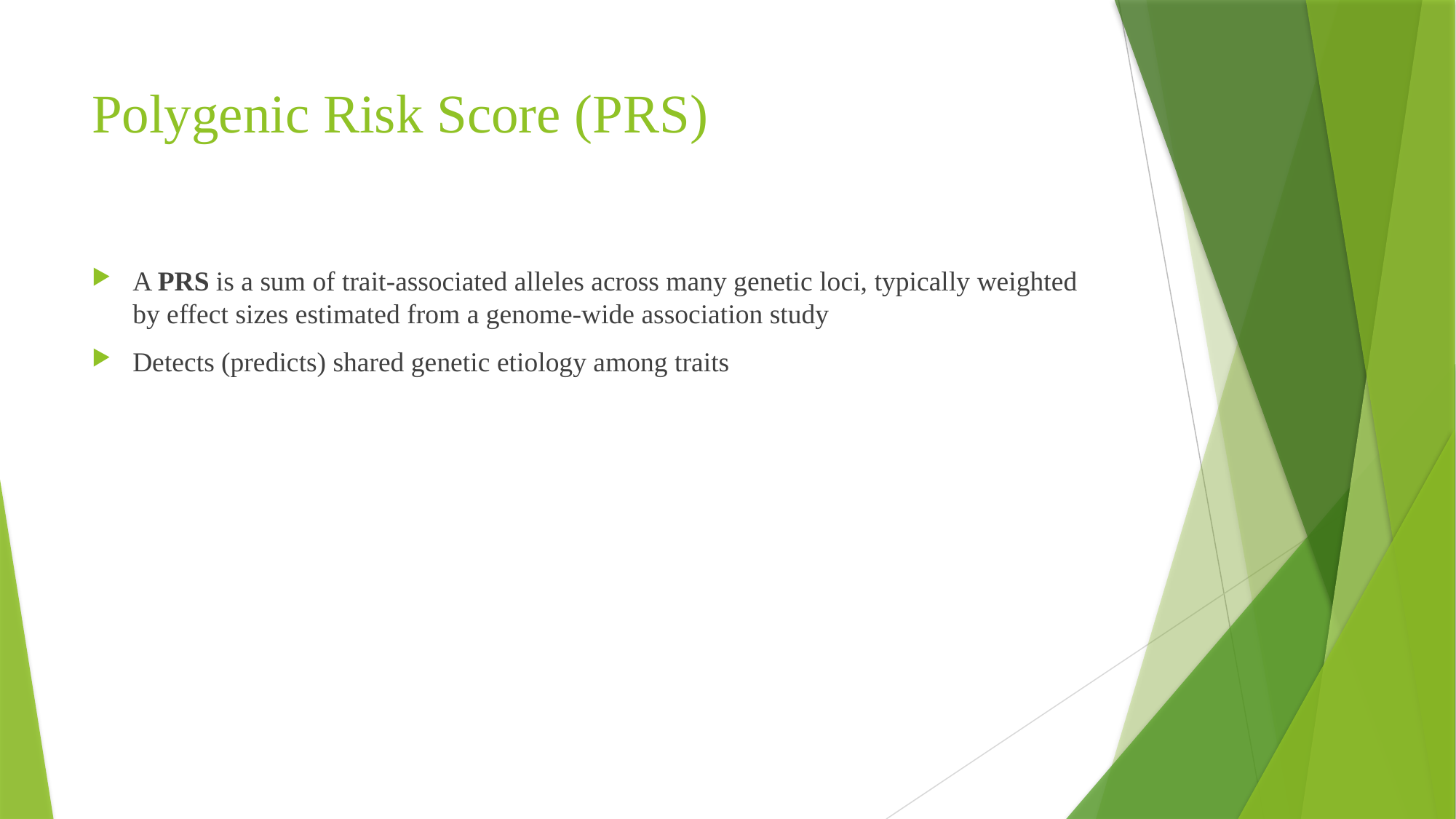

# Polygenic Risk Score (PRS)
A PRS is a sum of trait-associated alleles across many genetic loci, typically weighted by effect sizes estimated from a genome-wide association study
Detects (predicts) shared genetic etiology among traits